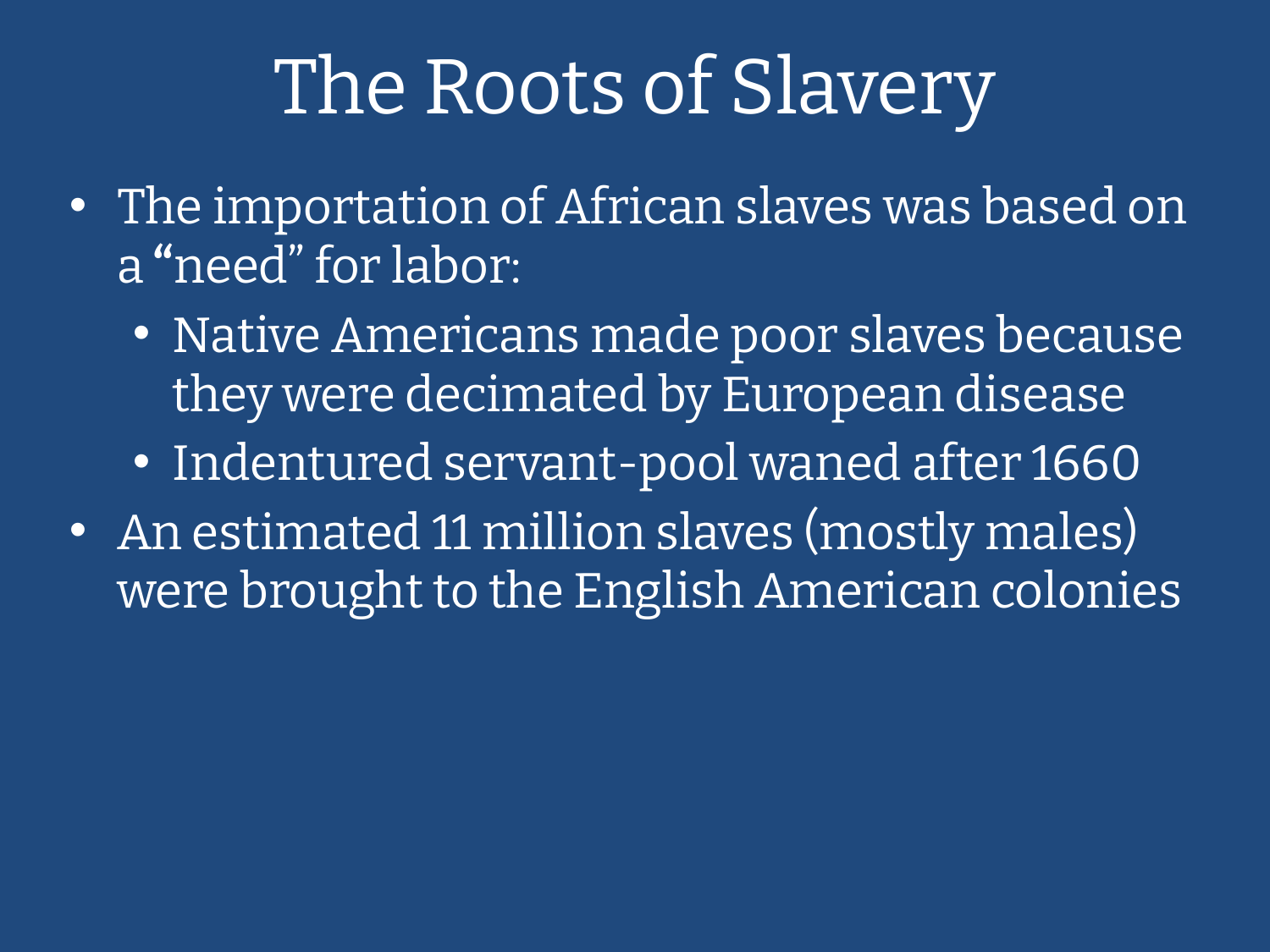

# The Roots of Slavery
The importation of African slaves was based on a “need” for labor:
Native Americans made poor slaves because they were decimated by European disease
Indentured servant-pool waned after 1660
An estimated 11 million slaves (mostly males) were brought to the English American colonies